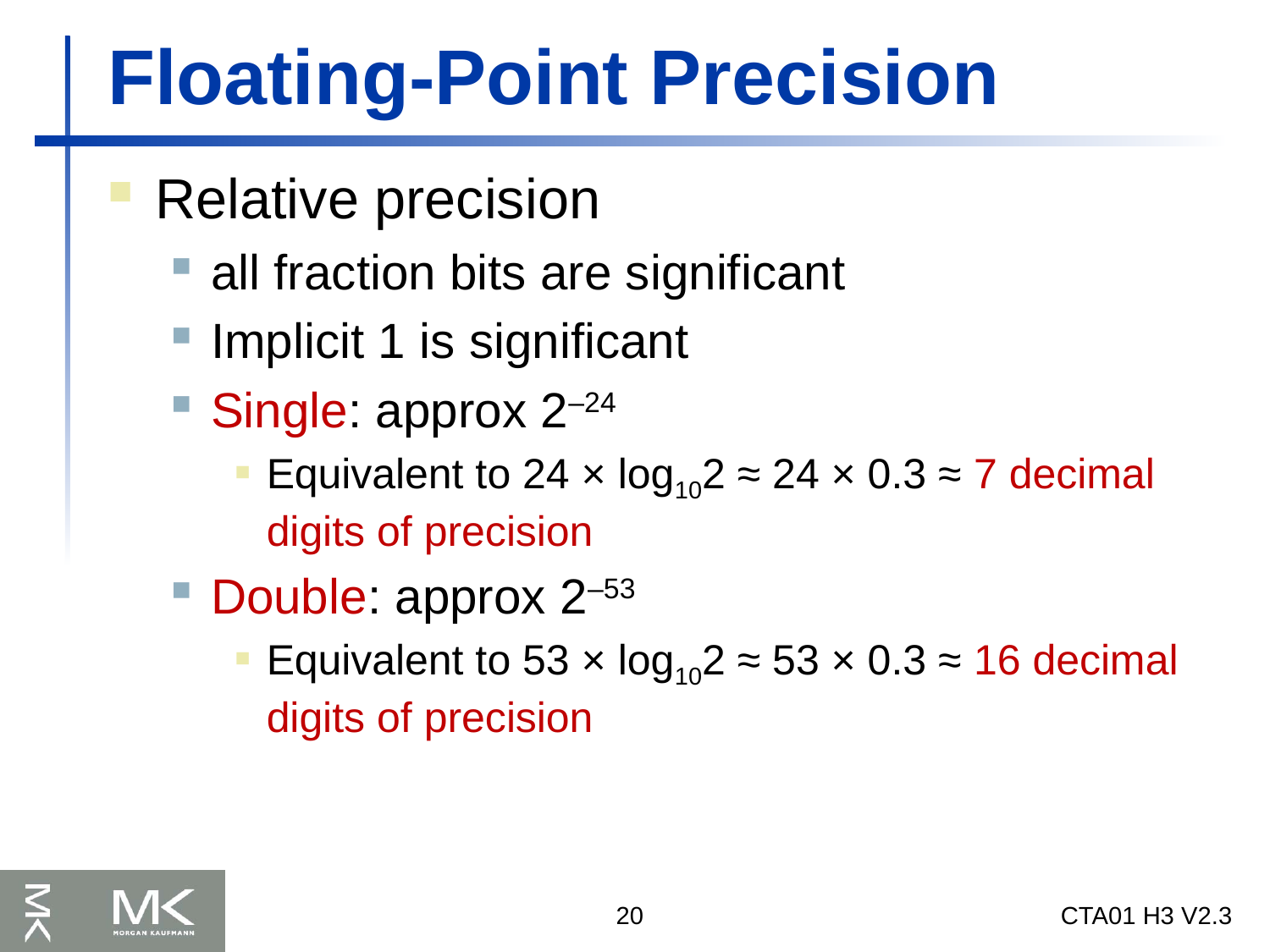

# Floating-Point Precision
Relative precision
all fraction bits are significant
Implicit 1 is significant
Single: approx 2–24
Equivalent to 24 × log102 ≈ 24 × 0.3 ≈ 7 decimal digits of precision
Double: approx 2–53
Equivalent to 53 × log102 ≈ 53 × 0.3 ≈ 16 decimal digits of precision
20
CTA01 H3 V2.3